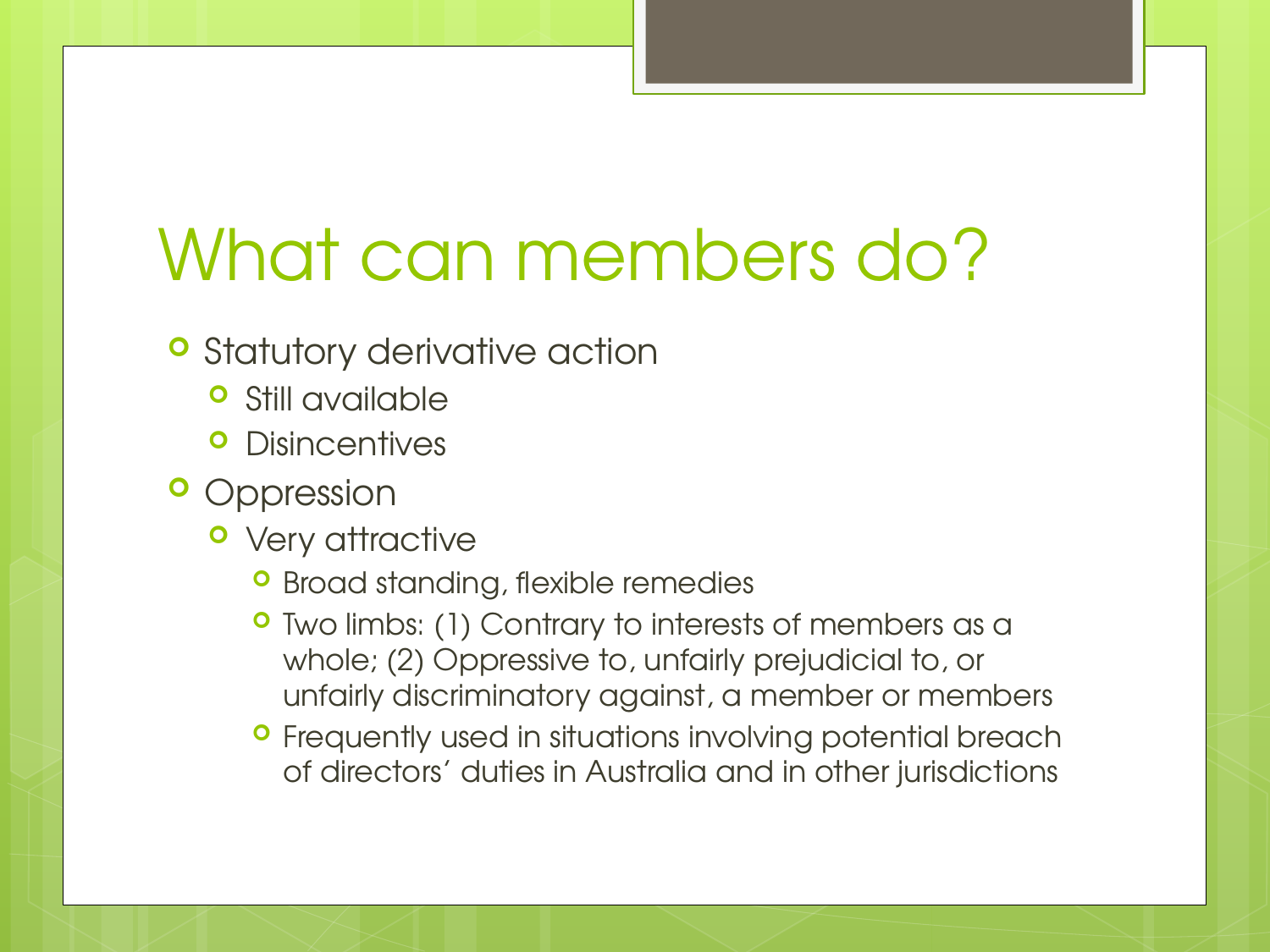

# What can members do?
Statutory derivative action
Still available
Disincentives
Oppression
Very attractive
Broad standing, flexible remedies
Two limbs: (1) Contrary to interests of members as a whole; (2) Oppressive to, unfairly prejudicial to, or unfairly discriminatory against, a member or members
Frequently used in situations involving potential breach of directors’ duties in Australia and in other jurisdictions